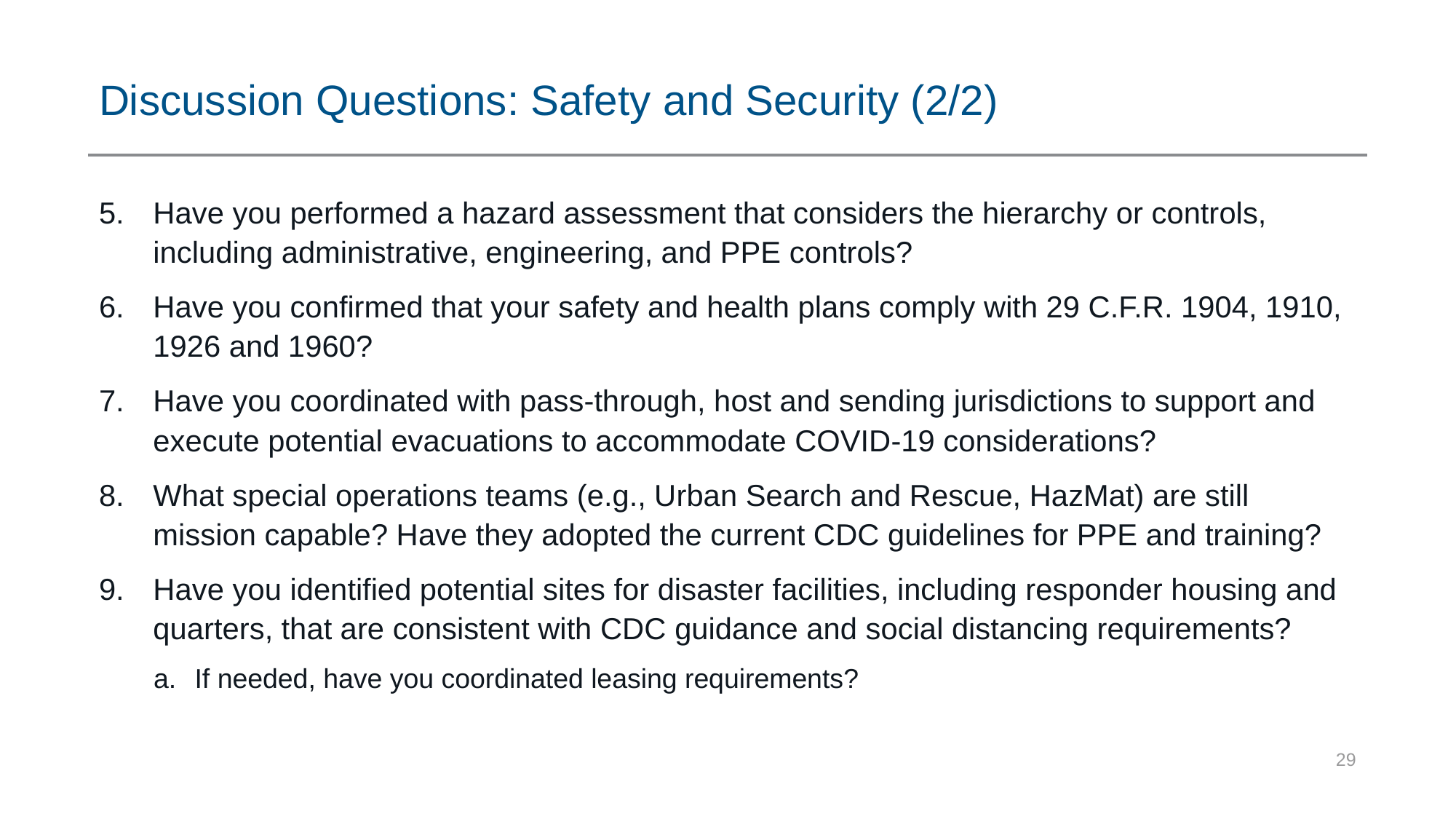

# Discussion Questions: Safety and Security (2/2)
Have you performed a hazard assessment that considers the hierarchy or controls, including administrative, engineering, and PPE controls?
Have you confirmed that your safety and health plans comply with 29 C.F.R. 1904, 1910, 1926 and 1960?
Have you coordinated with pass-through, host and sending jurisdictions to support and execute potential evacuations to accommodate COVID-19 considerations?
What special operations teams (e.g., Urban Search and Rescue, HazMat) are still mission capable? Have they adopted the current CDC guidelines for PPE and training?
Have you identified potential sites for disaster facilities, including responder housing and quarters, that are consistent with CDC guidance and social distancing requirements?
If needed, have you coordinated leasing requirements?
29